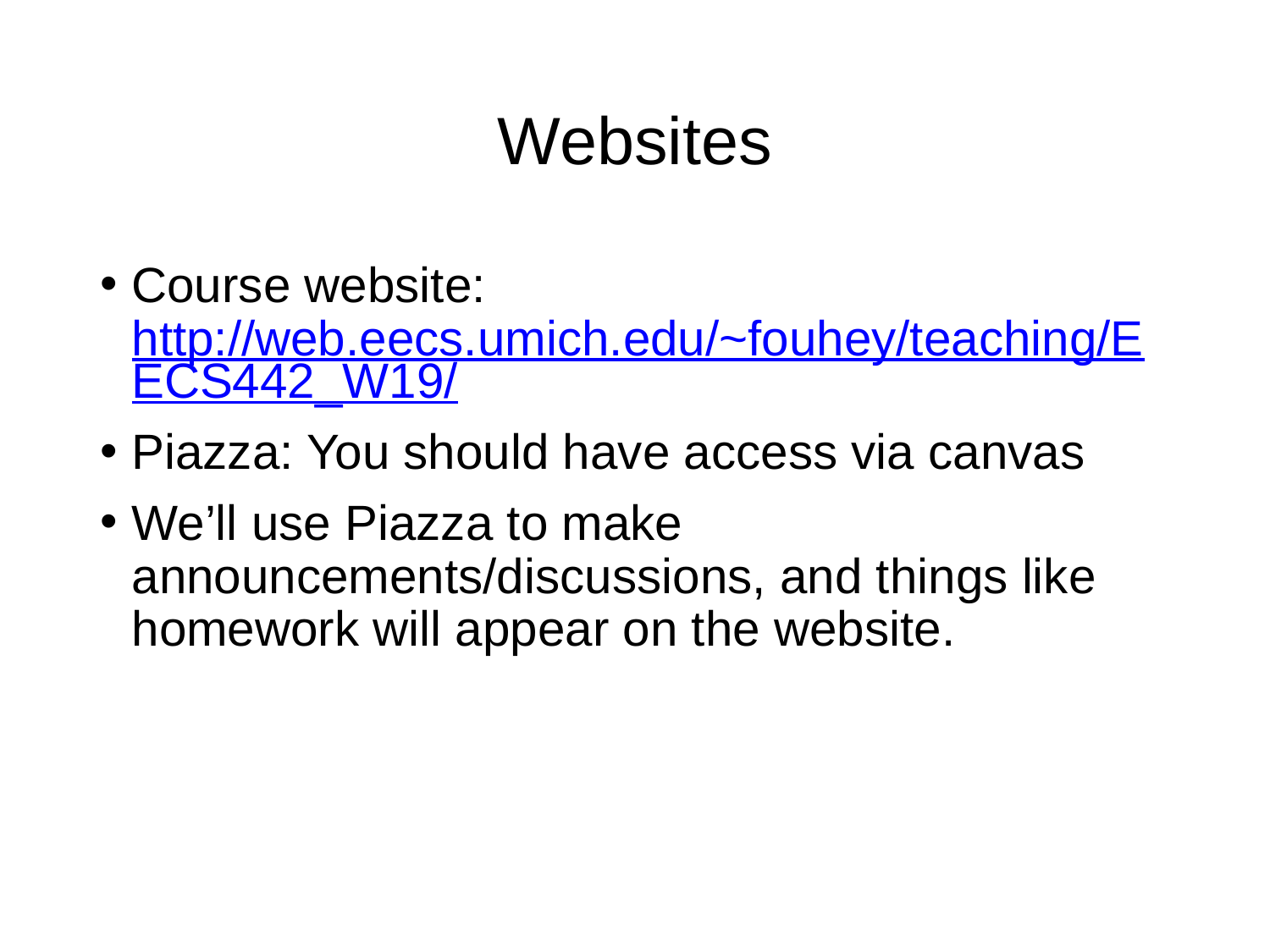

# Websites
Course website: http://web.eecs.umich.edu/~fouhey/teaching/EECS442_W19/
Piazza: You should have access via canvas
We’ll use Piazza to make announcements/discussions, and things like homework will appear on the website.